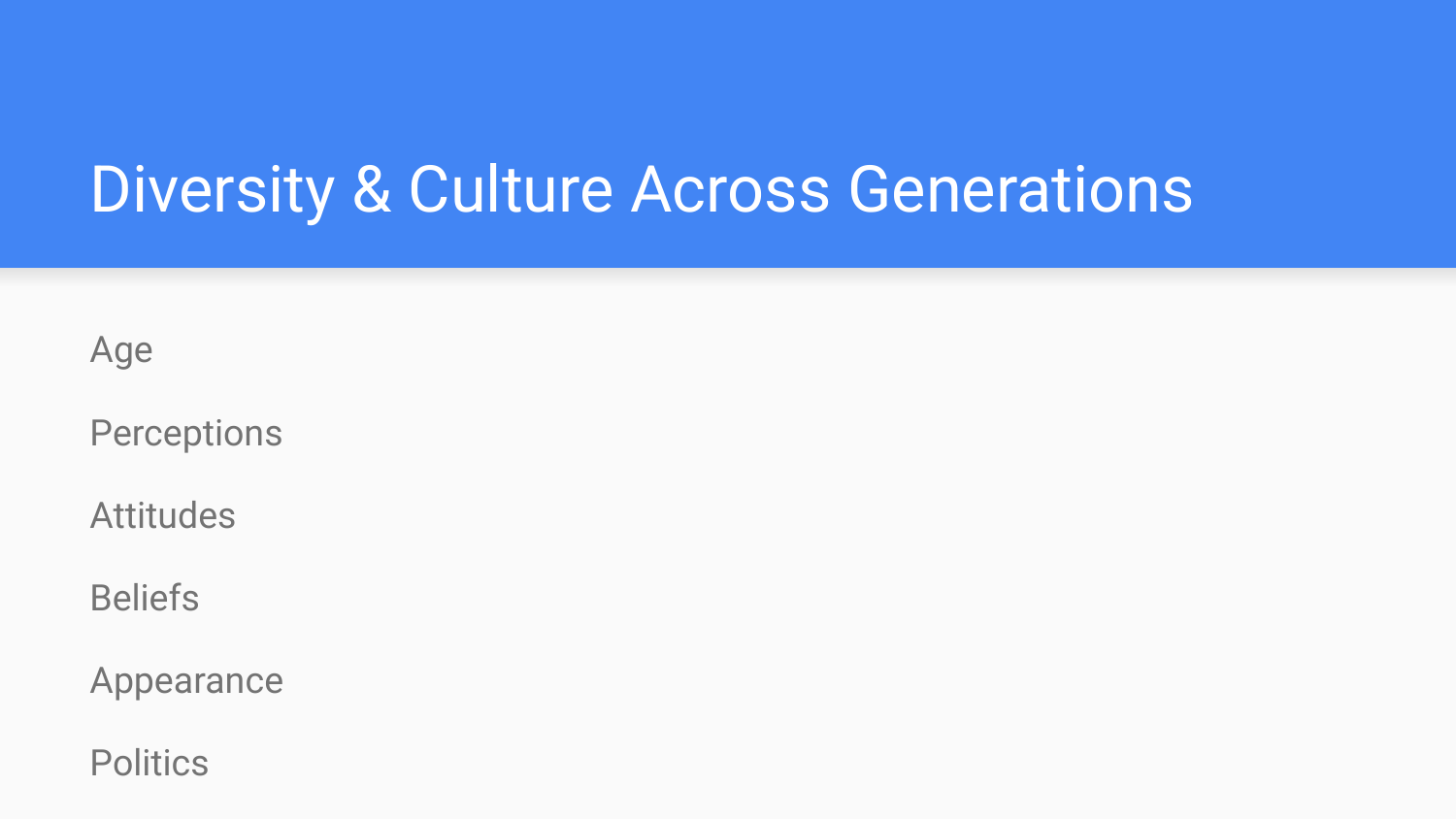

# Diversity & Culture Across Generations
Age
Perceptions
Attitudes
Beliefs
Appearance
Politics